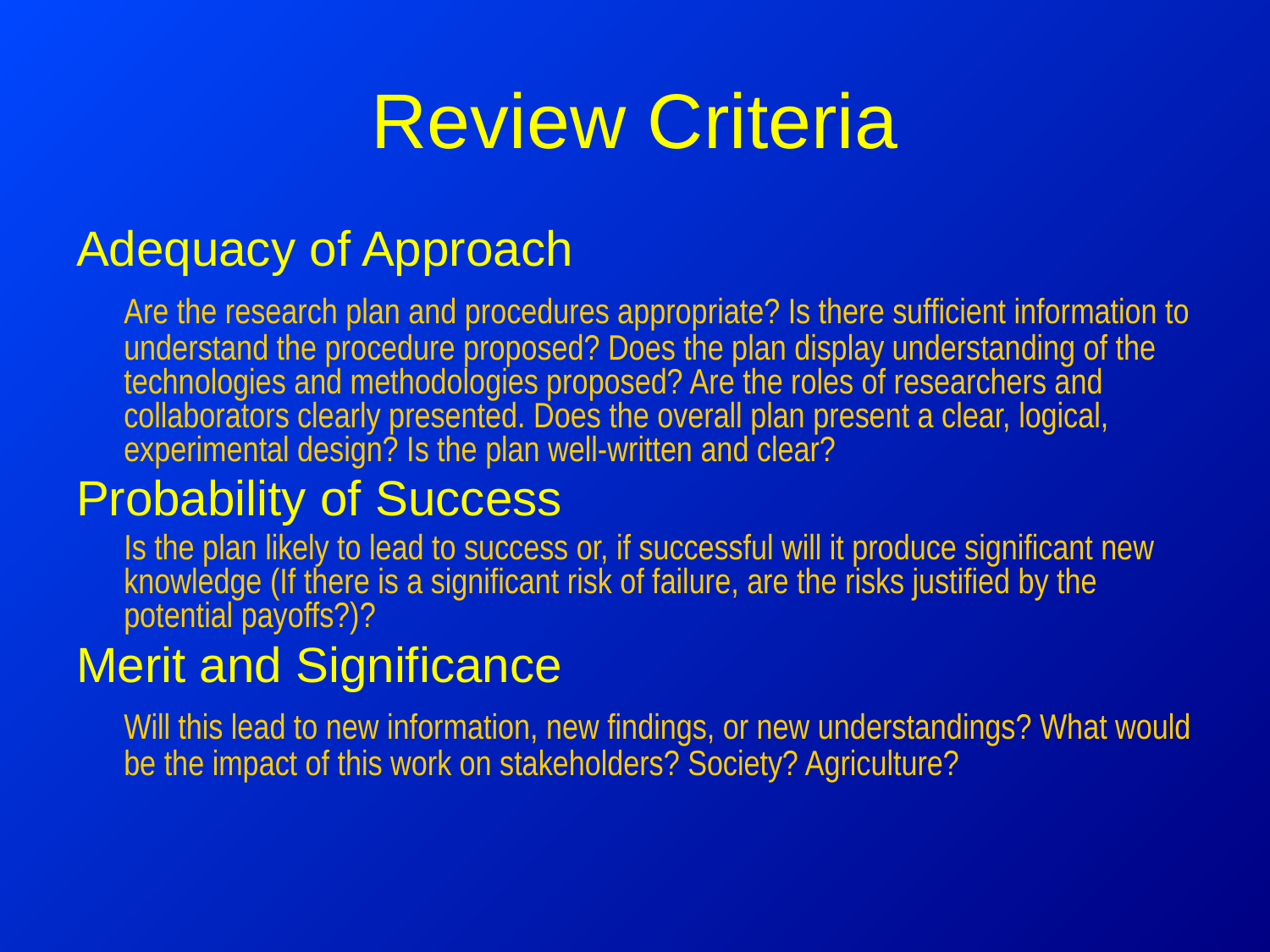

# Review Criteria
Adequacy of Approach
	Are the research plan and procedures appropriate? Is there sufficient information to understand the procedure proposed? Does the plan display understanding of the technologies and methodologies proposed? Are the roles of researchers and collaborators clearly presented. Does the overall plan present a clear, logical, experimental design? Is the plan well-written and clear?
Probability of Success
	Is the plan likely to lead to success or, if successful will it produce significant new knowledge (If there is a significant risk of failure, are the risks justified by the potential payoffs?)?
Merit and Significance
	Will this lead to new information, new findings, or new understandings? What would be the impact of this work on stakeholders? Society? Agriculture?